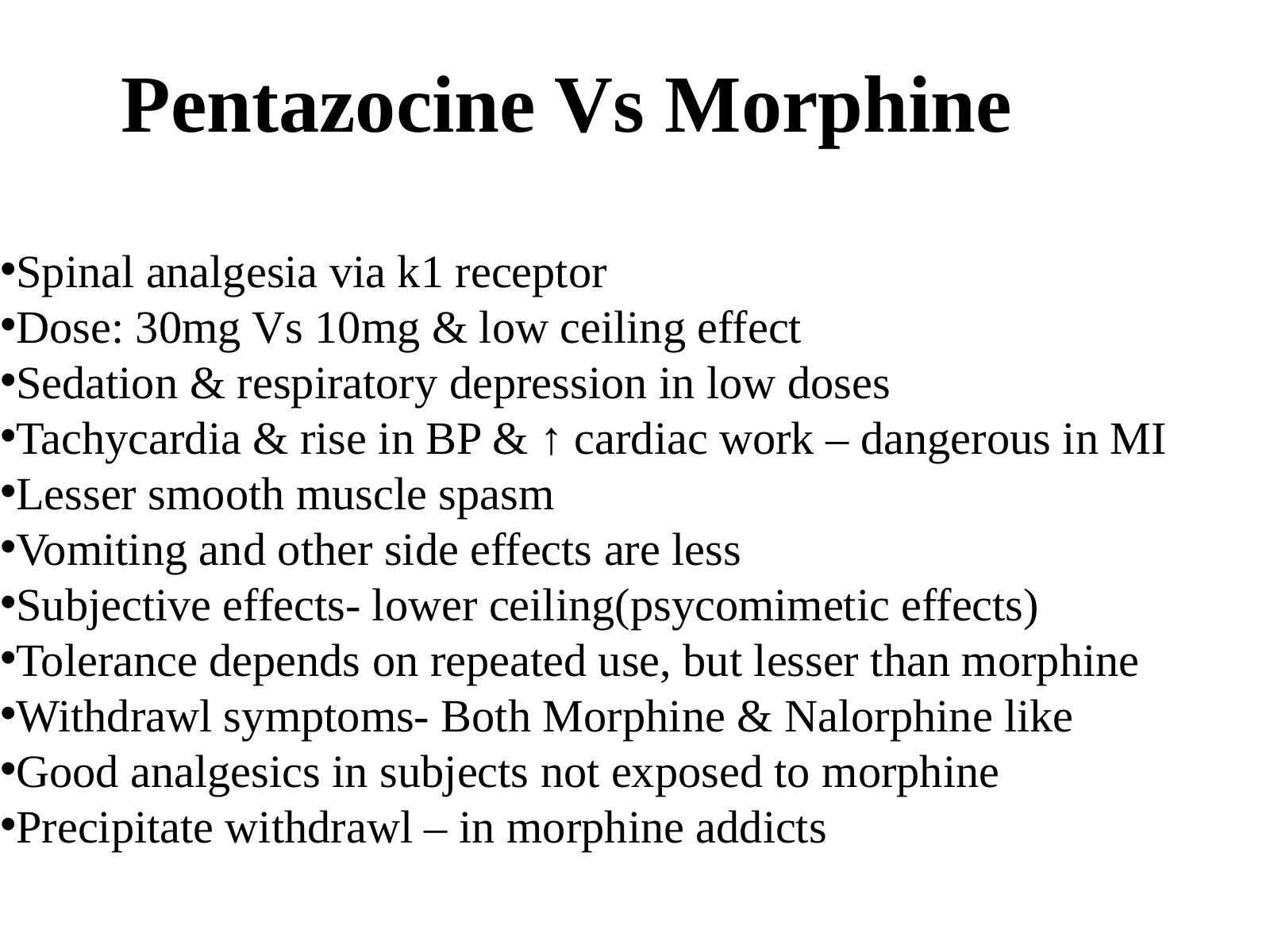

Pentazocine Vs Morphine

Spinal analgesia via k1 receptor
Dose: 30mg Vs 10mg & low ceiling effect
Sedation & respiratory depression in low doses
Tachycardia & rise in BP & ↑ cardiac work – dangerous in MI
Lesser smooth muscle spasm
Vomiting and other side effects are less
Subjective effects- lower ceiling(psycomimetic effects)
Tolerance depends on repeated use, but lesser than morphine
Withdrawl symptoms- Both Morphine & Nalorphine like
Good analgesics in subjects not exposed to morphine
Precipitate withdrawl – in morphine addicts